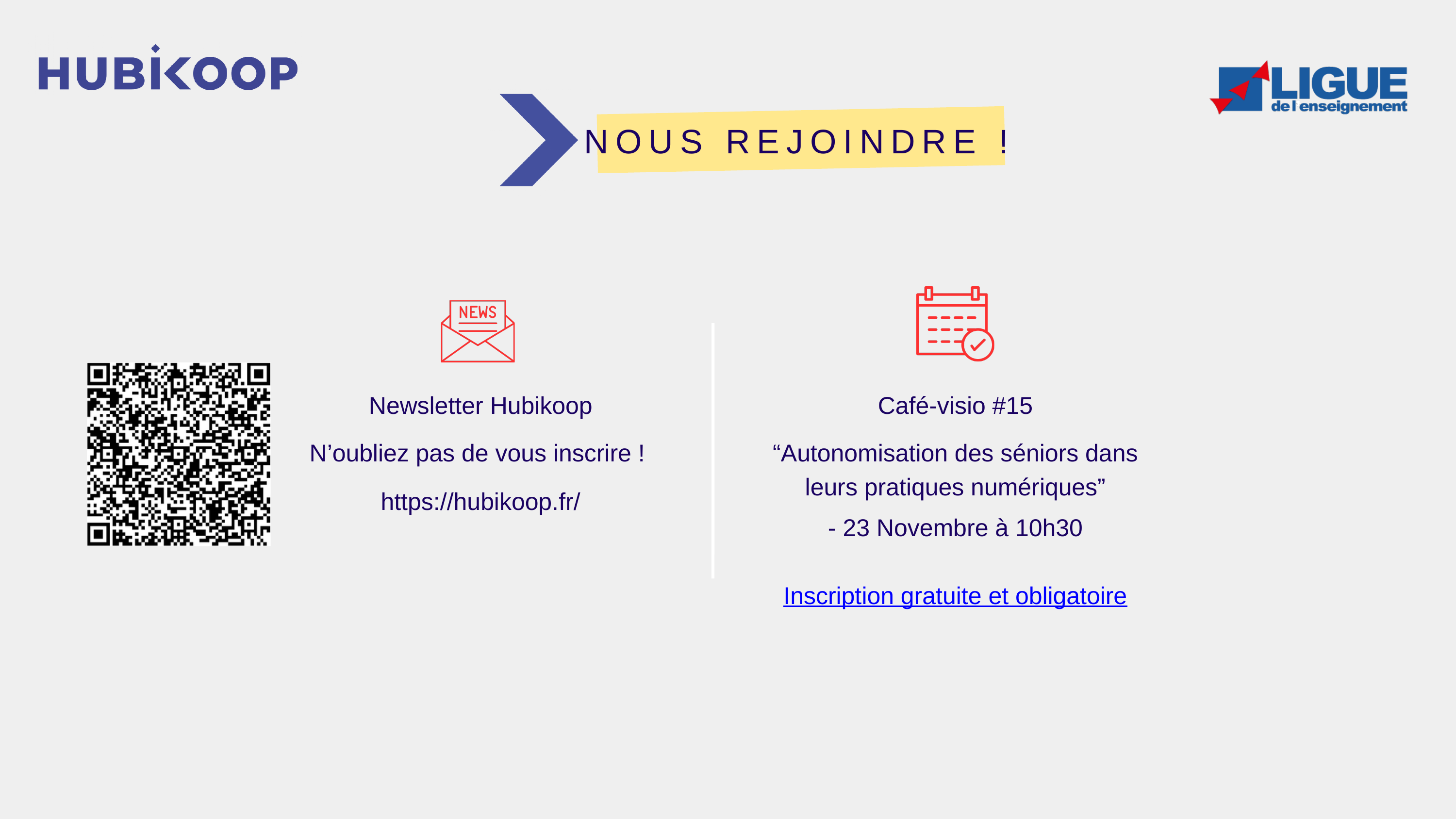

NOUS REJOINDRE !

Newsletter Hubikoop
N’oubliez pas de vous inscrire !
https://hubikoop.fr/
Café-visio #15
“Autonomisation des séniors dans leurs pratiques numériques”

- 23 Novembre à 10h30

Inscription gratuite et obligatoire